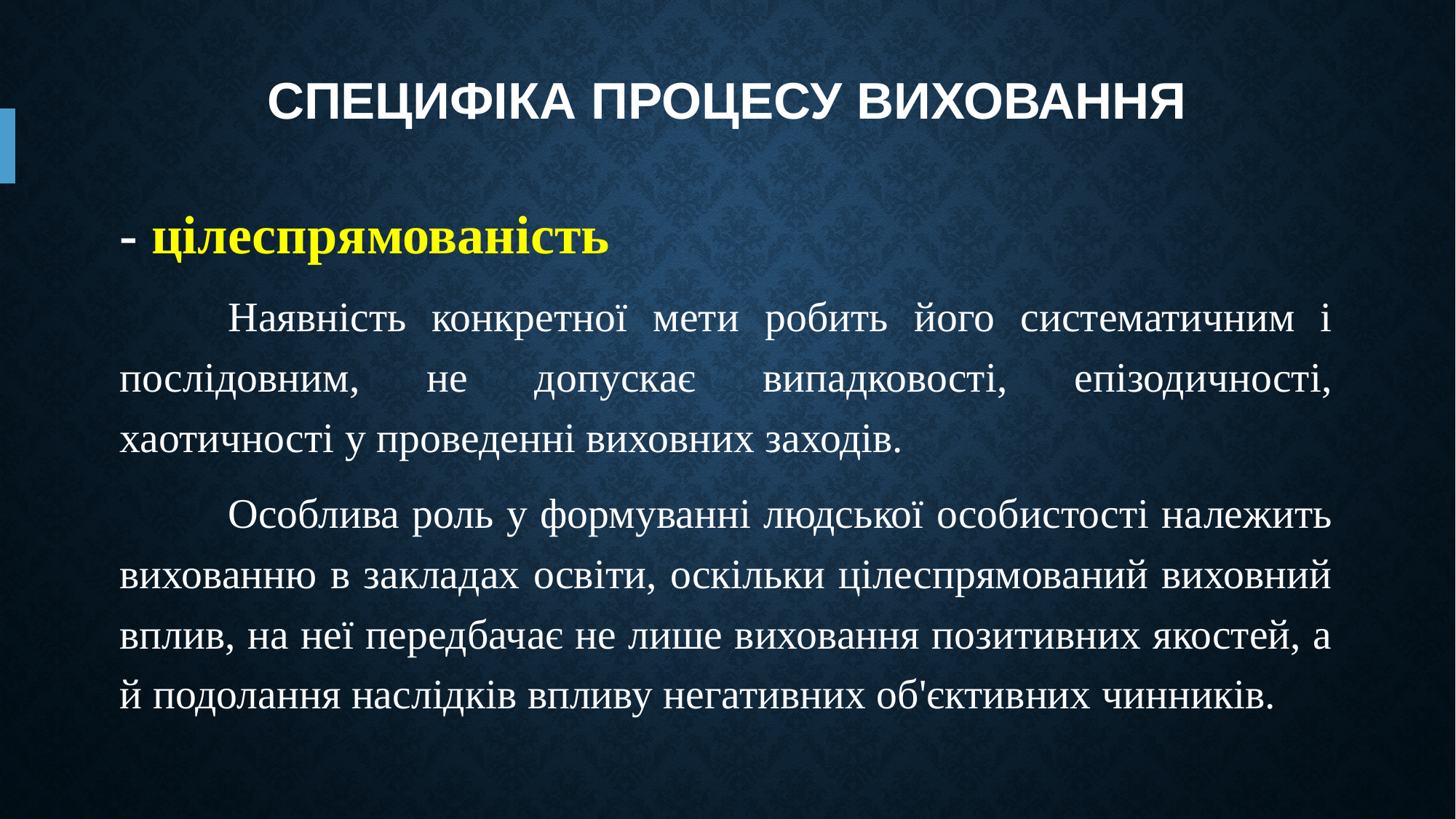

# Специфіка процесу виховання
- цілеспрямованість
	Наявність конкретної мети робить його систематичним і послідовним, не допускає випадковості, епізодичності, хаотичності у проведенні виховних заходів.
	Особлива роль у формуванні людської особистості належить вихованню в закладах освіти, оскільки цілеспрямований виховний вплив, на неї передбачає не лише виховання позитивних якостей, а й подолання наслідків впливу негативних об'єктивних чинників.